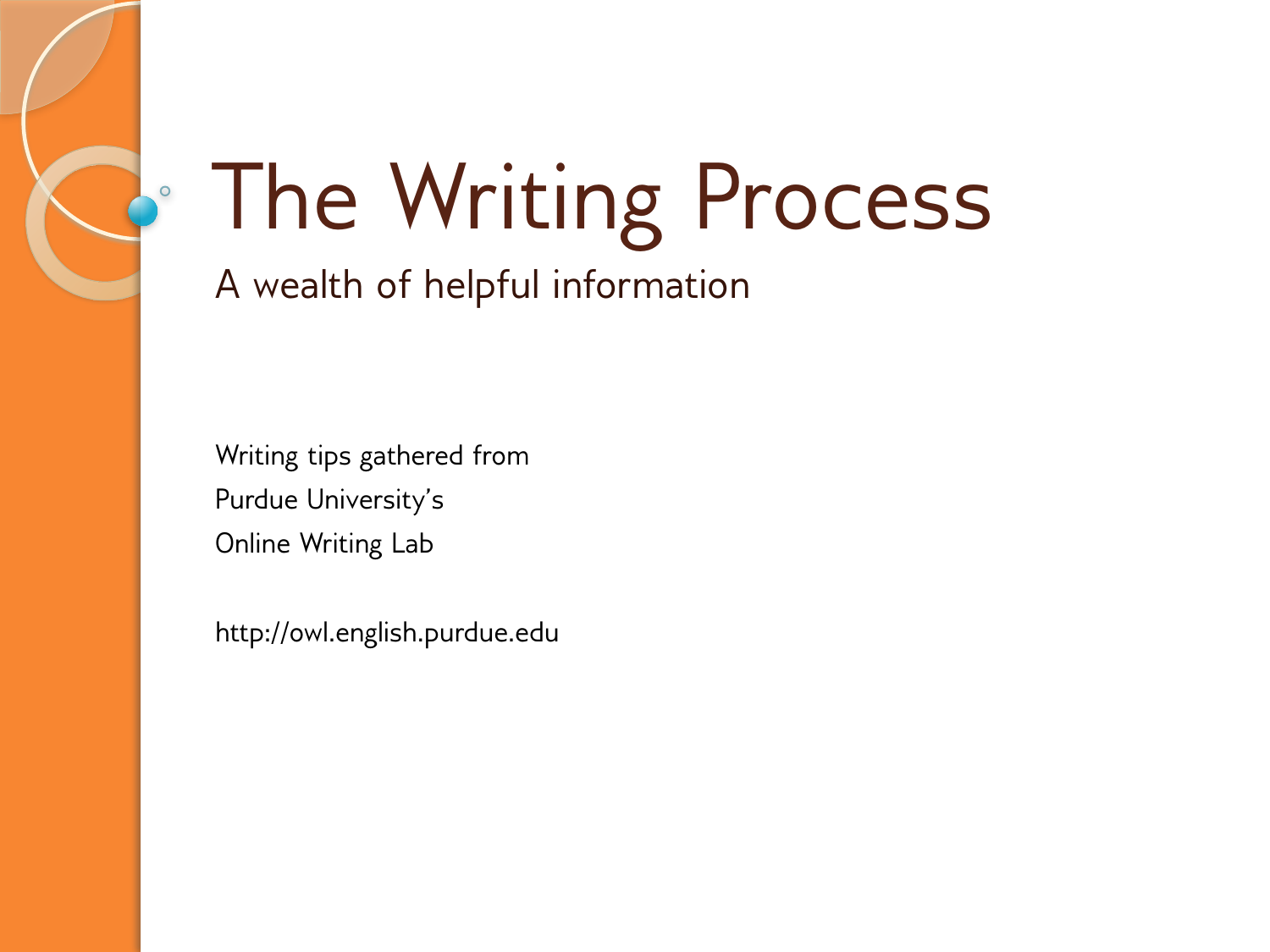

# The Writing Process
A wealth of helpful information

Writing tips gathered from
Purdue University’s
Online Writing Lab

http://owl.english.purdue.edu